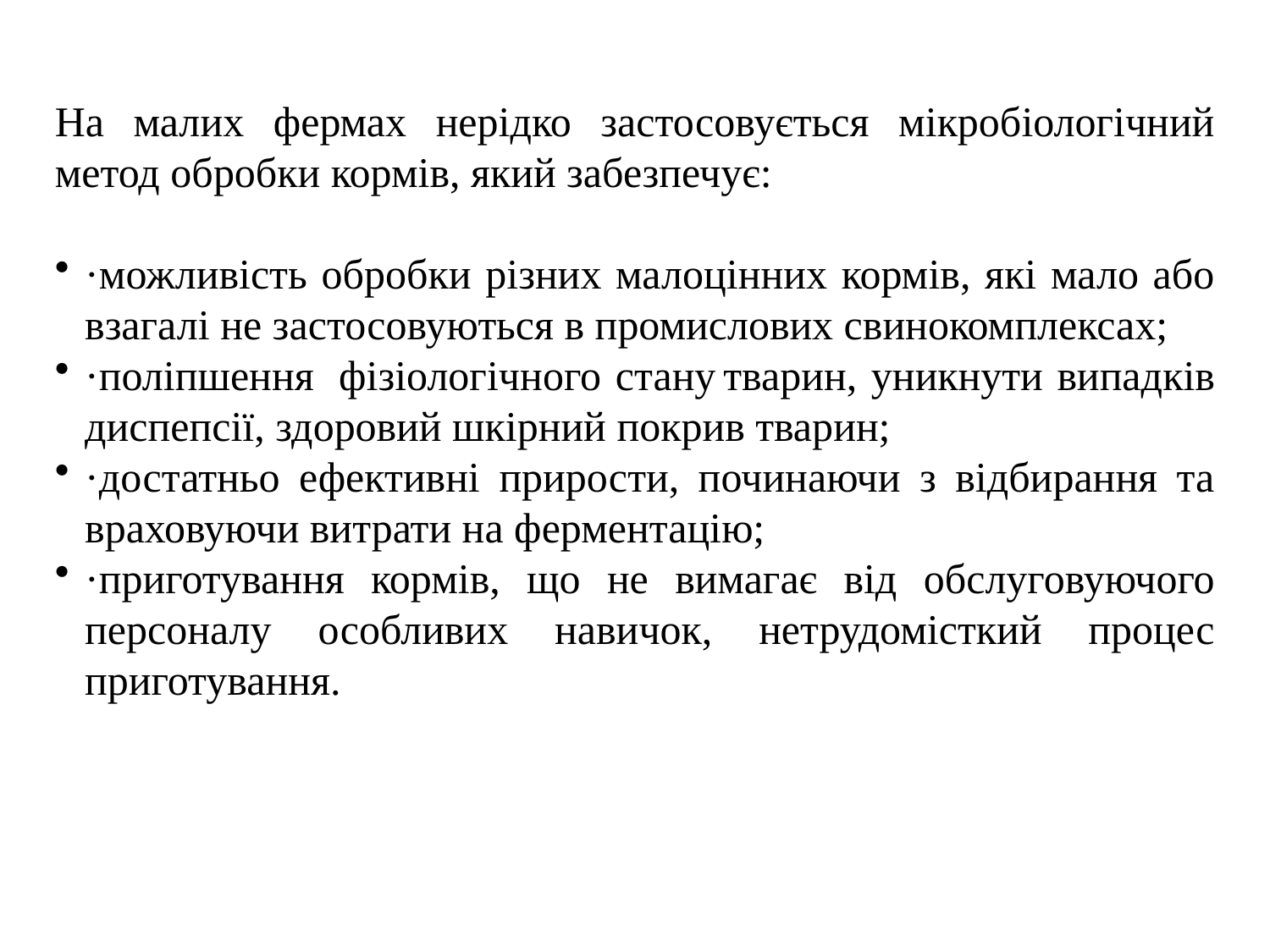

На малих фермах нерідко застосовується мікробіологічний метод обробки кормів, який забезпечує:

·можливість обробки різних малоцінних кормів, які мало або взагалі не застосовуються в промислових свинокомплексах;
·поліпшення	фізіологічного стану	тварин, уникнути випадків диспепсії, здоровий шкірний покрив тварин;
·достатньо ефективні прирости, починаючи з відбирання та враховуючи витрати на ферментацію;
·приготування кормів, що не вимагає від обслуговуючого персоналу особливих навичок, нетрудомісткий процес приготування.